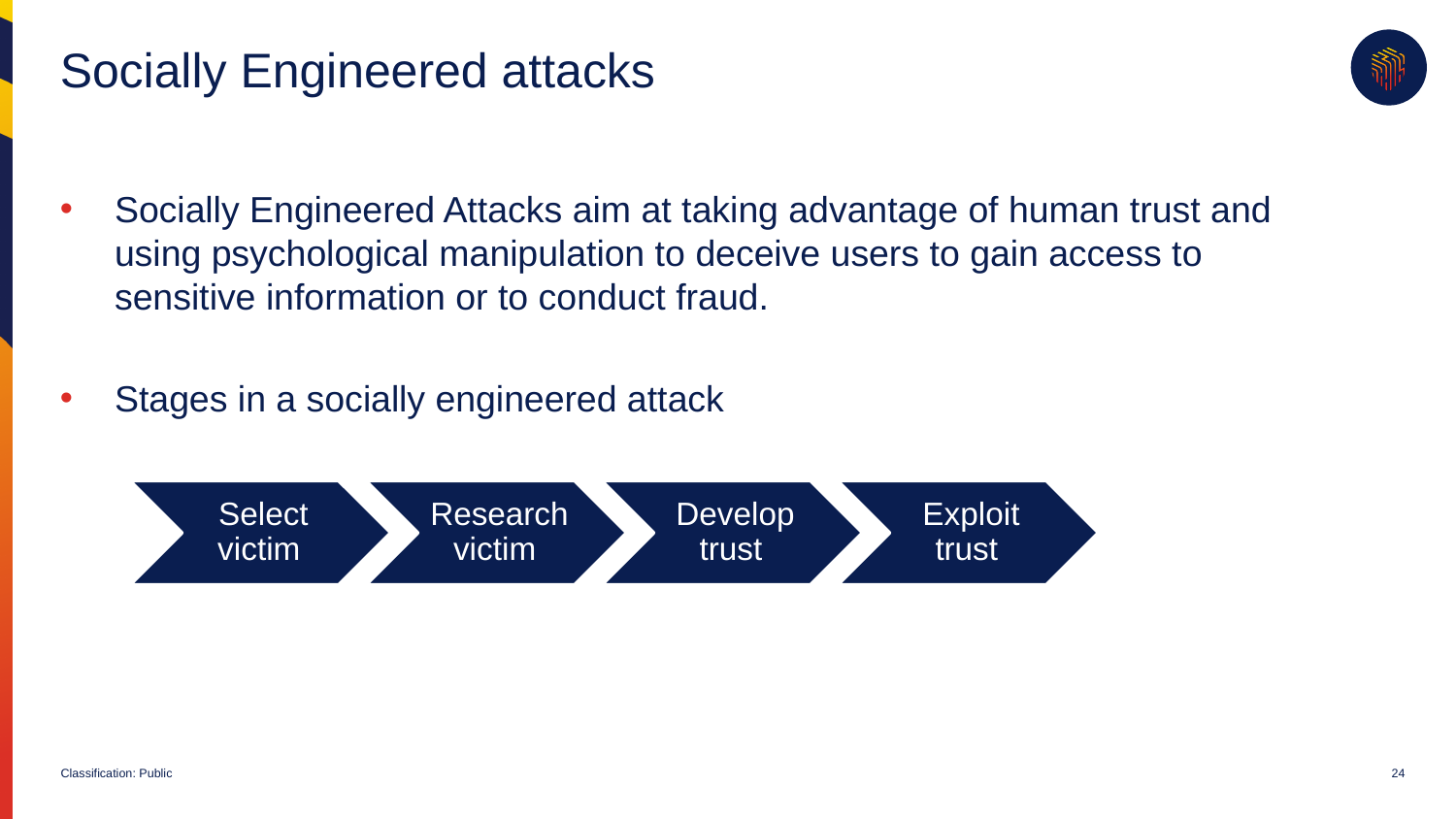

# Socially Engineered attacks

Socially Engineered Attacks aim at taking advantage of human trust and using psychological manipulation to deceive users to gain access to sensitive information or to conduct fraud.

Stages in a socially engineered attack

Select victim
Research victim
Develop trust
Exploit trust